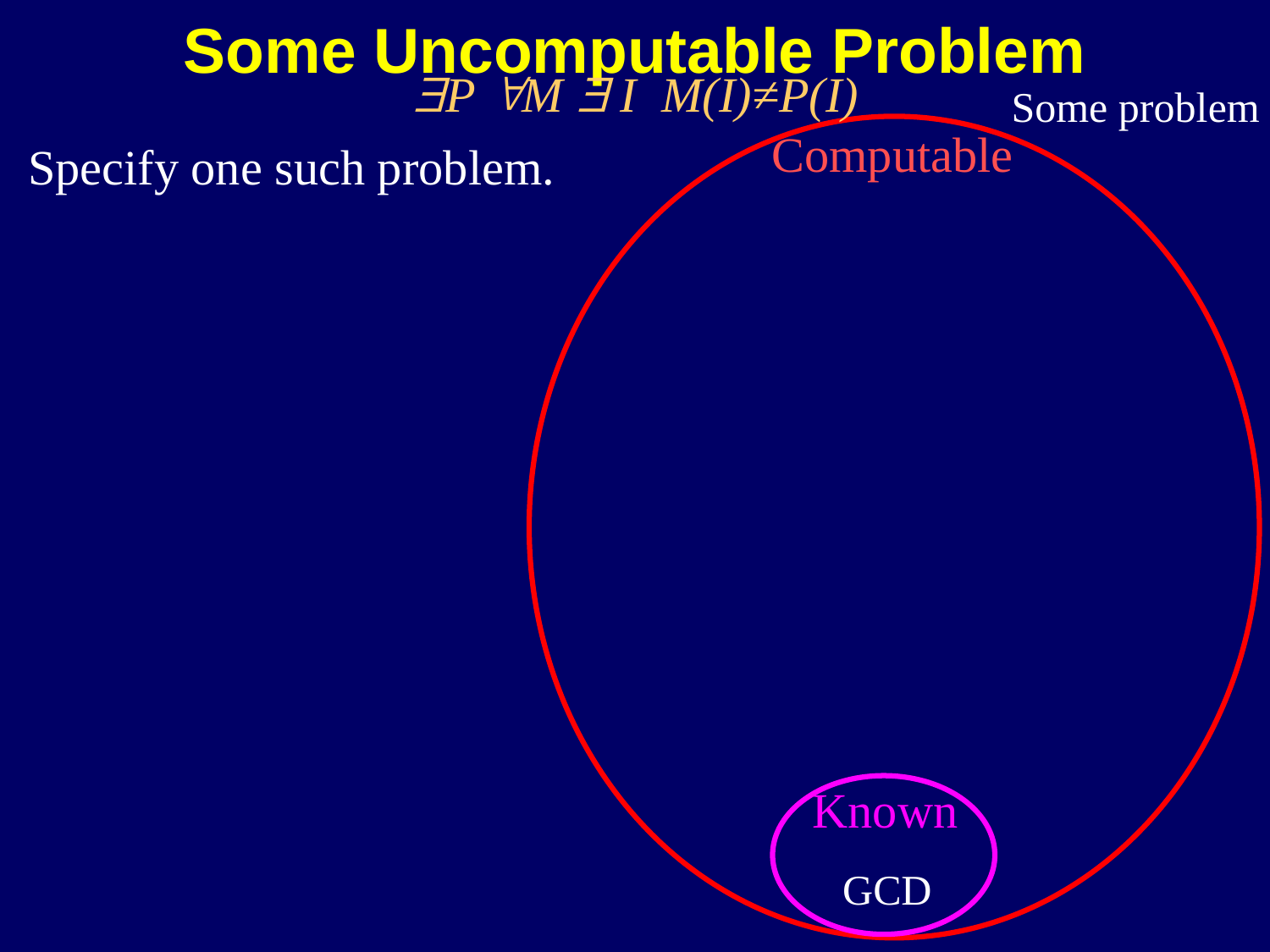

Some Uncomputable Problem
∃P ∀M ∃ I  M(I)≠P(I)
Some problem

Computable
Specify one such problem.
Known

GCD